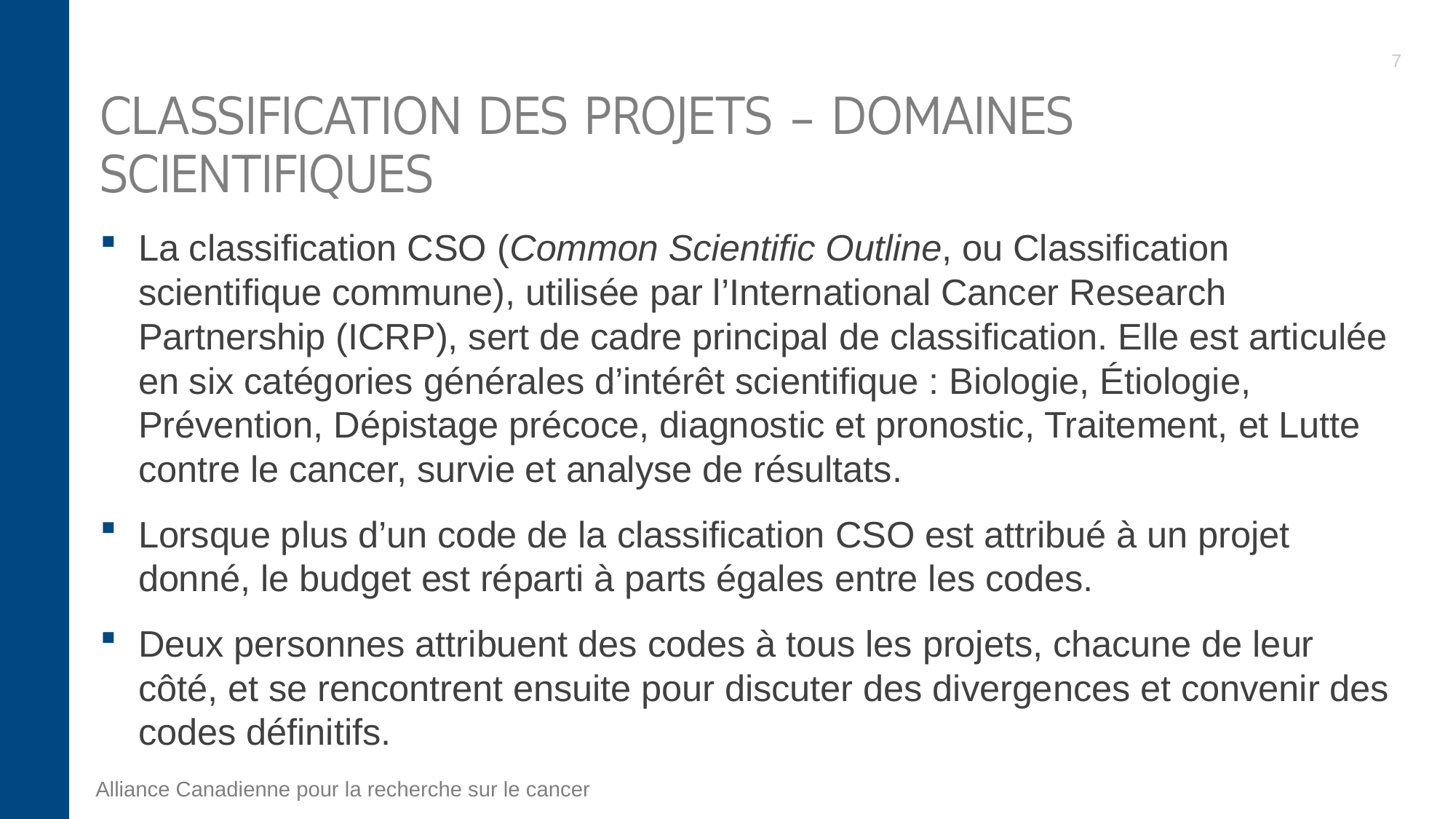

7
# Classification des projets – Domaines scientifiques
La classification CSO (Common Scientific Outline, ou Classification scientifique commune), utilisée par l’International Cancer Research Partnership (ICRP), sert de cadre principal de classification. Elle est articulée en six catégories générales d’intérêt scientifique : Biologie, Étiologie, Prévention, Dépistage précoce, diagnostic et pronostic, Traitement, et Lutte contre le cancer, survie et analyse de résultats.
Lorsque plus d’un code de la classification CSO est attribué à un projet donné, le budget est réparti à parts égales entre les codes.
Deux personnes attribuent des codes à tous les projets, chacune de leur côté, et se rencontrent ensuite pour discuter des divergences et convenir des codes définitifs.